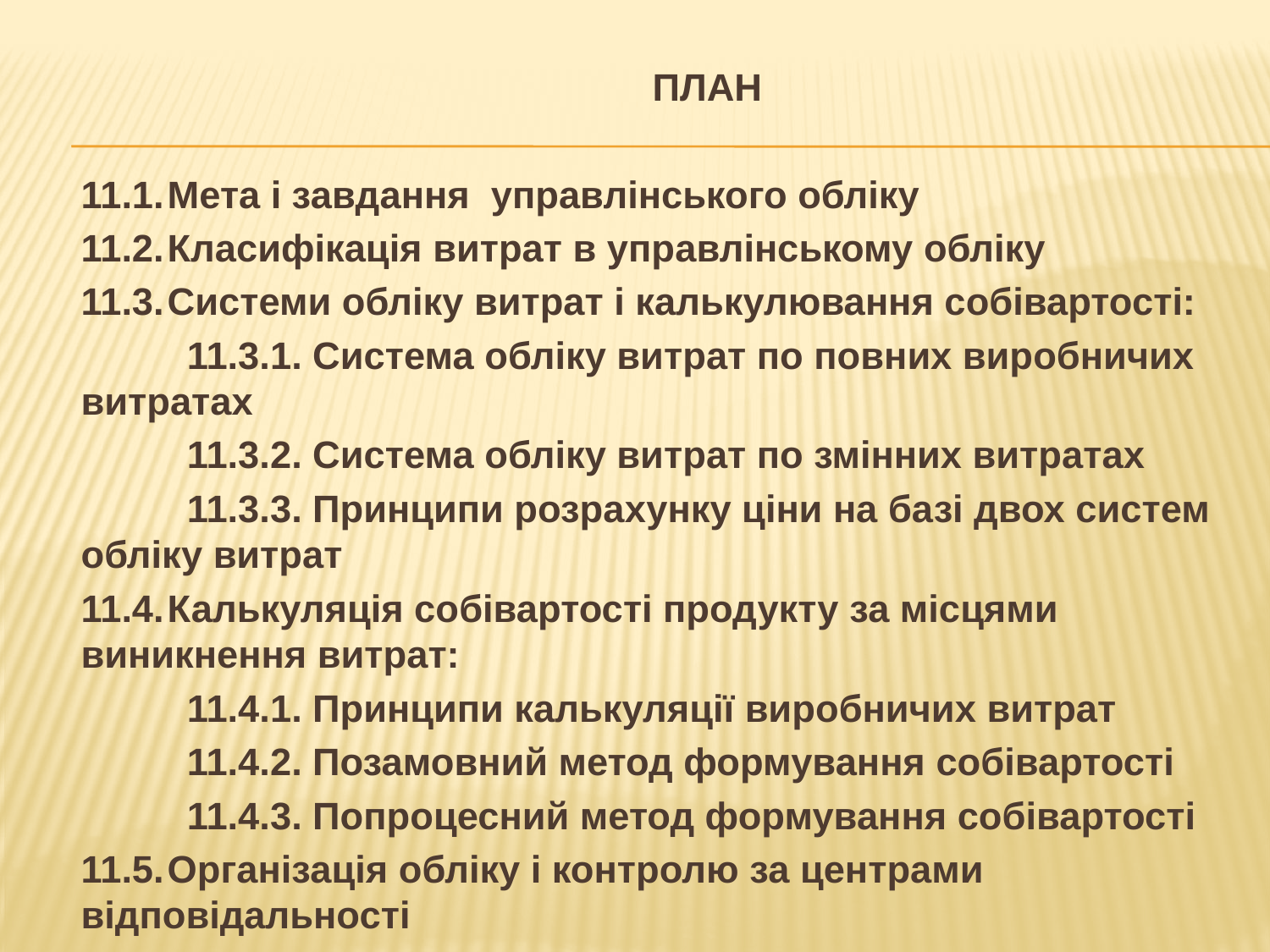

ПЛАН

11.1.	Мета і завдання  управлінського обліку
11.2.	Класифікація витрат в управлінському обліку
11.3.	Системи обліку витрат і калькулювання собівартості:
          11.3.1. Система обліку витрат по повних виробничих витратах
          11.3.2. Система обліку витрат по змінних витратах
          11.3.3. Принципи розрахунку ціни на базі двох систем обліку витрат
11.4.	Калькуляція собівартості продукту за місцями виникнення витрат:
          11.4.1. Принципи калькуляції виробничих витрат
          11.4.2. Позамовний метод формування собівартості
          11.4.3. Попроцесний метод формування собівартості
11.5.	Організація обліку і контролю за центрами відповідальності